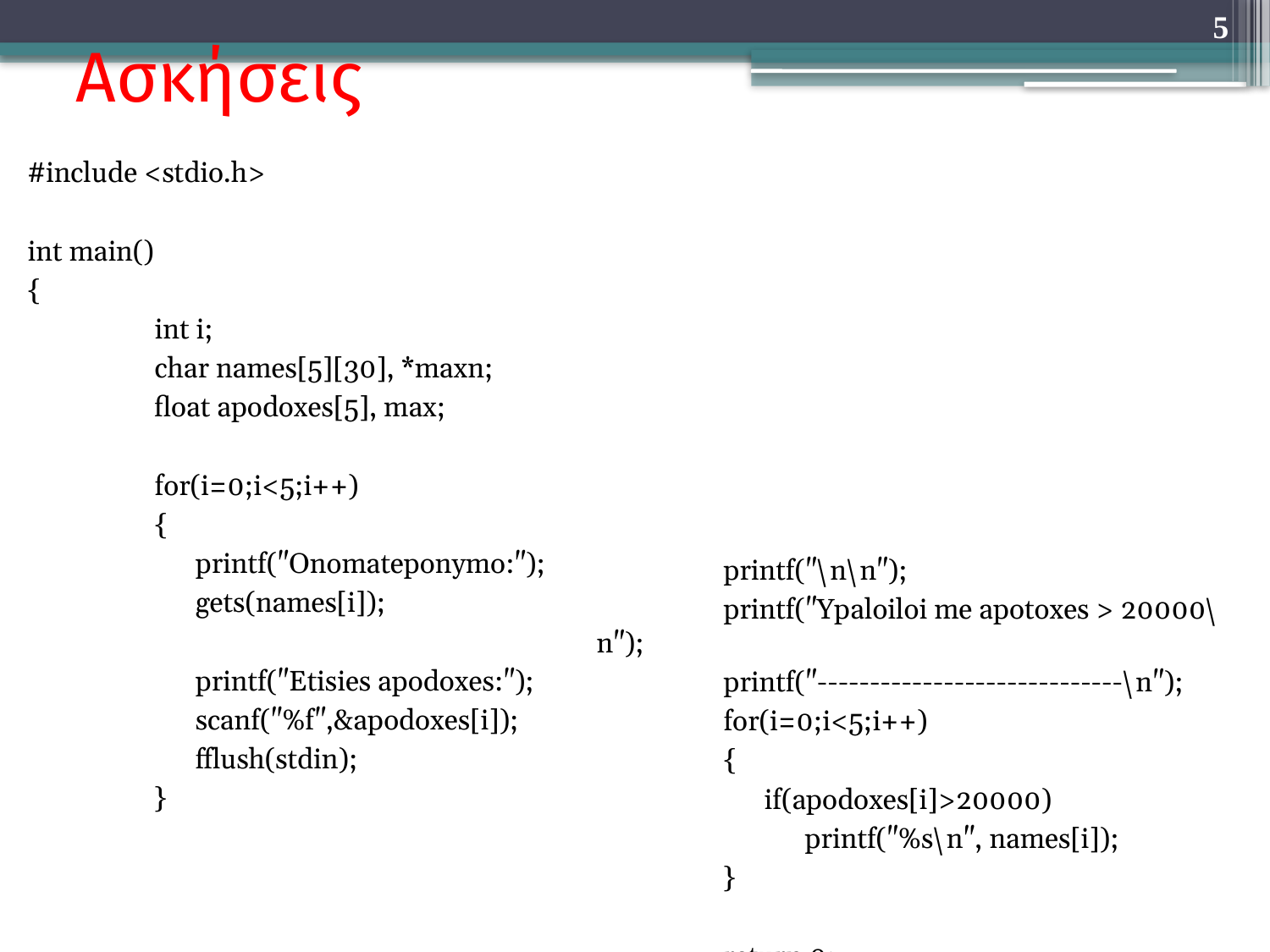

# Ασκήσεις
5
#include <stdio.h>

int main()
{
	int i;
	char names[5][30], *maxn;
	float apodoxes[5], max;

	for(i=0;i<5;i++)
	{
	      printf("Onomateponymo:");
   	      gets(names[i]);

	      printf("Etisies apodoxes:");
  	      scanf("%f",&apodoxes[i]);
	      fflush(stdin);
	}

	printf("\n\n");
	printf("Ypaloiloi me apotoxes > 20000\n");
	printf("-----------------------------\n");
	for(i=0;i<5;i++)
	{
	      if(apodoxes[i]>20000)
	            printf("%s\n", names[i]);
	}

	return 0;
}